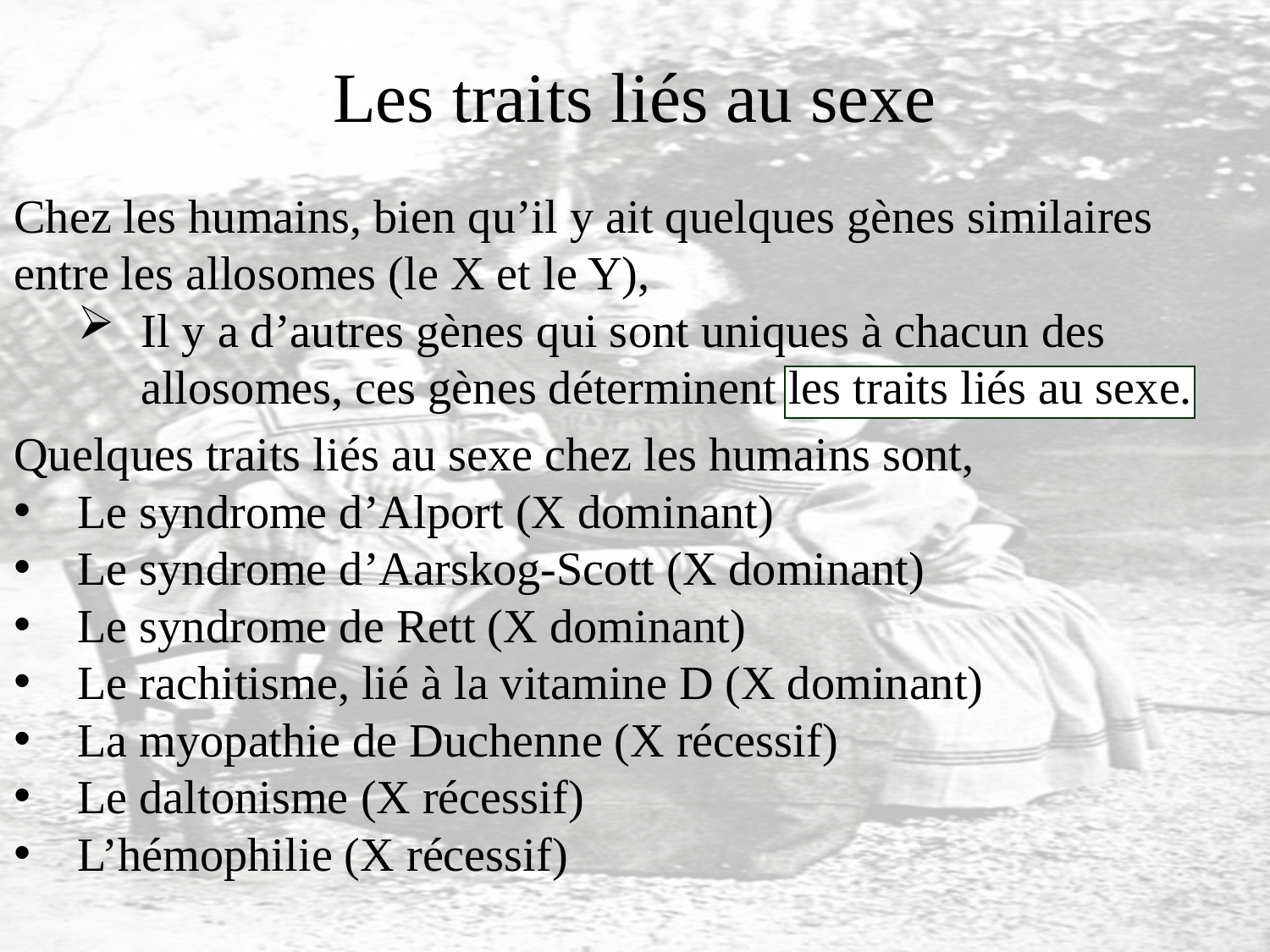

# Les traits liés au sexe
Chez les humains, bien qu’il y ait quelques gènes similaires entre les allosomes (le X et le Y),
Il y a d’autres gènes qui sont uniques à chacun des allosomes, ces gènes déterminent les traits liés au sexe.

Quelques traits liés au sexe chez les humains sont,
Le syndrome d’Alport (X dominant)
Le syndrome d’Aarskog-Scott (X dominant)
Le syndrome de Rett (X dominant)
Le rachitisme, lié à la vitamine D (X dominant)
La myopathie de Duchenne (X récessif)
Le daltonisme (X récessif)
L’hémophilie (X récessif)